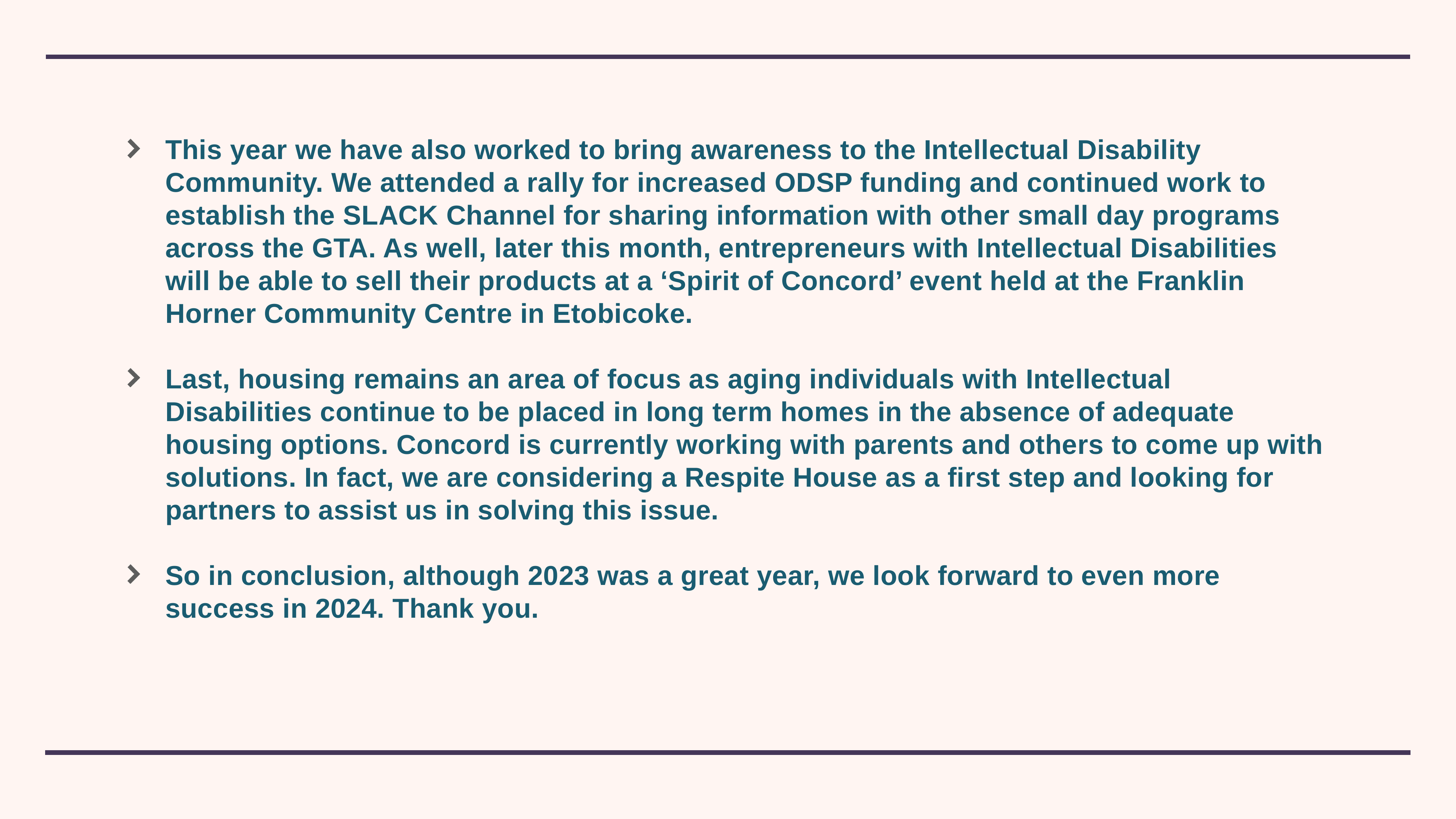

This year we have also worked to bring awareness to the Intellectual Disability Community. We attended a rally for increased ODSP funding and continued work to establish the SLACK Channel for sharing information with other small day programs across the GTA. As well, later this month, entrepreneurs with Intellectual Disabilities will be able to sell their products at a ‘Spirit of Concord’ event held at the Franklin Horner Community Centre in Etobicoke.
Last, housing remains an area of focus as aging individuals with Intellectual Disabilities continue to be placed in long term homes in the absence of adequate housing options. Concord is currently working with parents and others to come up with solutions. In fact, we are considering a Respite House as a first step and looking for partners to assist us in solving this issue.
So in conclusion, although 2023 was a great year, we look forward to even more success in 2024. Thank you.